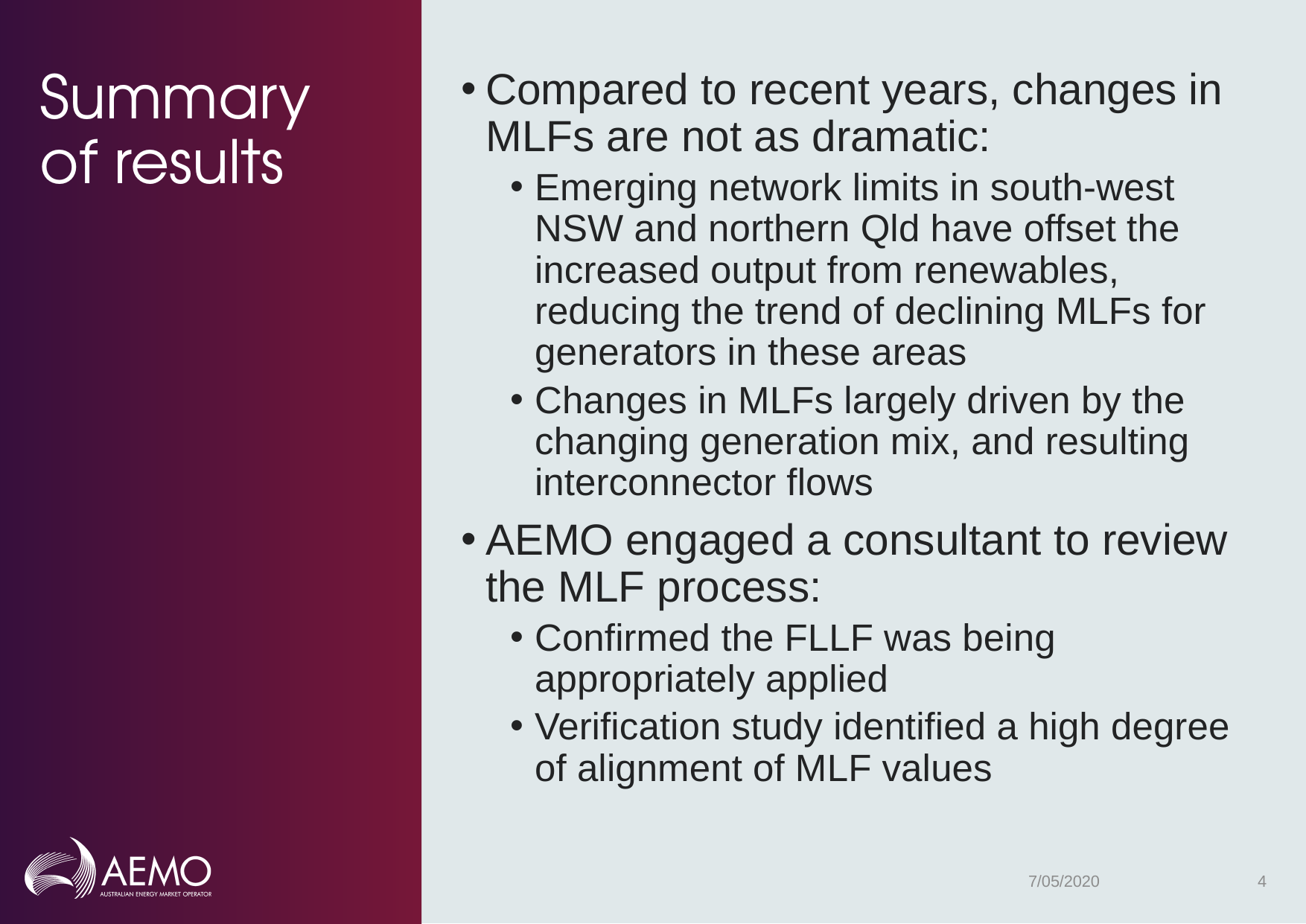

# Summary of results
Compared to recent years, changes in MLFs are not as dramatic:
Emerging network limits in south-west NSW and northern Qld have offset the increased output from renewables, reducing the trend of declining MLFs for generators in these areas
Changes in MLFs largely driven by the changing generation mix, and resulting interconnector flows
AEMO engaged a consultant to review the MLF process:
Confirmed the FLLF was being appropriately applied
Verification study identified a high degree of alignment of MLF values
7/05/2020
4